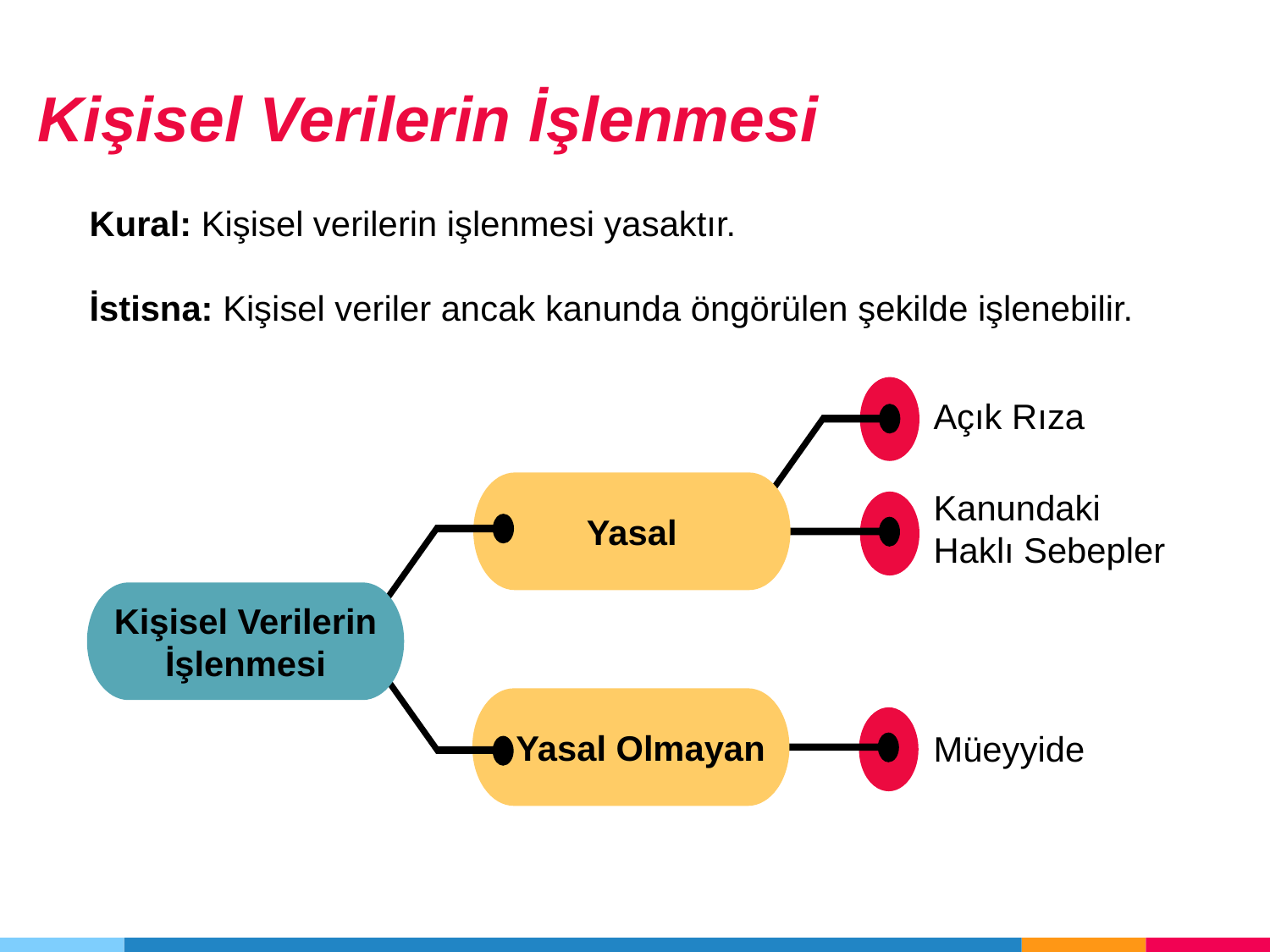

Kişisel Verilerin İşlenmesi
Kural: Kişisel verilerin işlenmesi yasaktır.

İstisna: Kişisel veriler ancak kanunda öngörülen şekilde işlenebilir.

Açık Rıza

Yasal
Kanundaki Haklı Sebepler

Kişisel Verilerin İşlenmesi
  Yasal Olmayan

Müeyyide